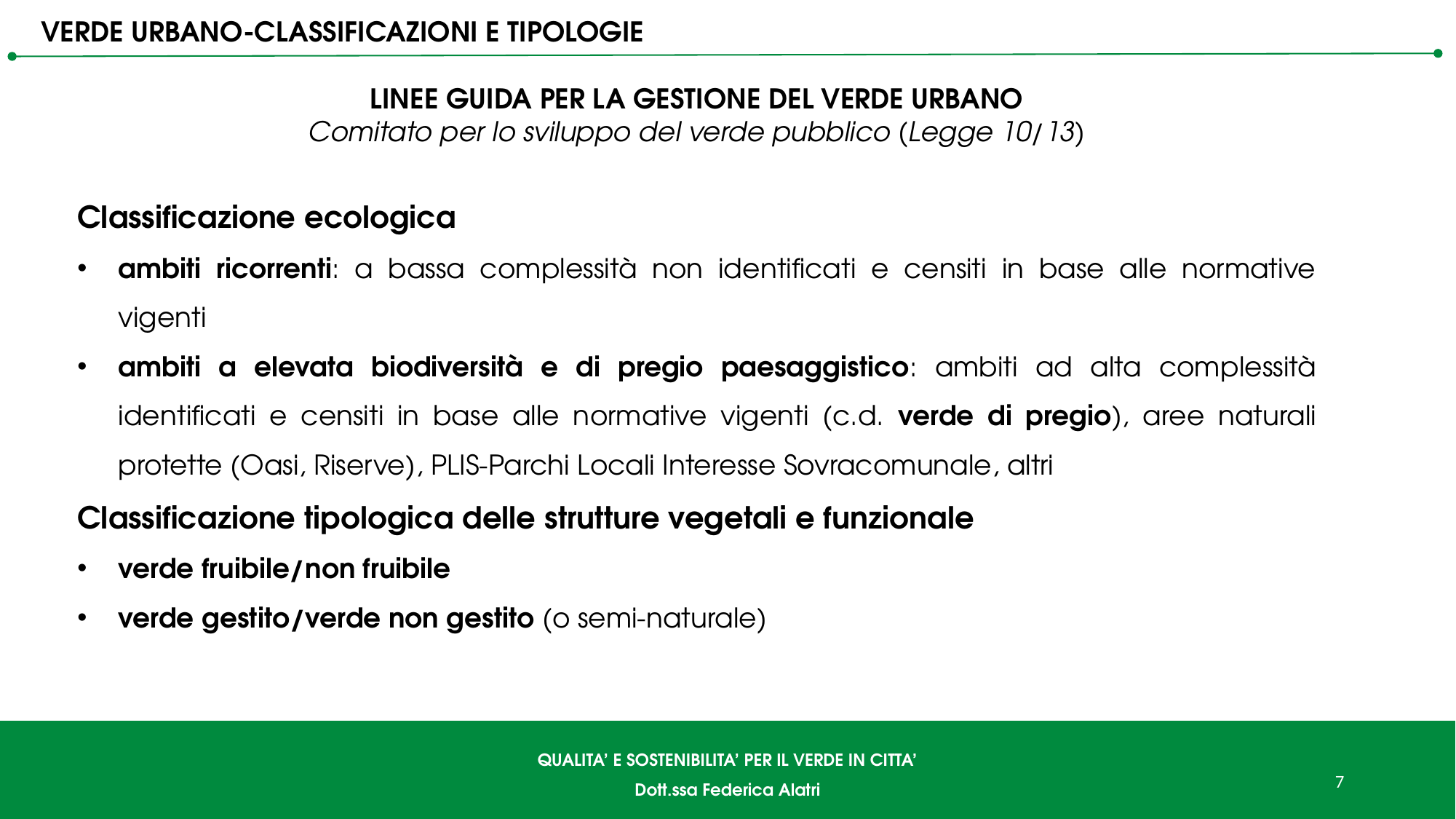

VERDE URBANO-CLASSIFICAZIONI E TIPOLOGIE
LINEE GUIDA PER LA GESTIONE DEL VERDE URBANO
Comitato per lo sviluppo del verde pubblico (Legge 10/13)

Classificazione ecologica
ambiti ricorrenti: a bassa complessità non identificati e censiti in base alle normative vigenti
ambiti a elevata biodiversità e di pregio paesaggistico: ambiti ad alta complessità identificati e censiti in base alle normative vigenti (c.d. verde di pregio), aree naturali protette (Oasi, Riserve), PLIS-Parchi Locali Interesse Sovracomunale, altri
Classificazione tipologica delle strutture vegetali e funzionale
verde fruibile/non fruibile
verde gestito/verde non gestito (o semi-naturale)

QUALITA’ E SOSTENIBILITA’ PER IL VERDE IN CITTA’
Dott.ssa Federica Alatri
QUALITA’  E SOSTENIBILITA’ PER IL VERDE IN CITTA’
Dott.ssa Federica Alatri
7